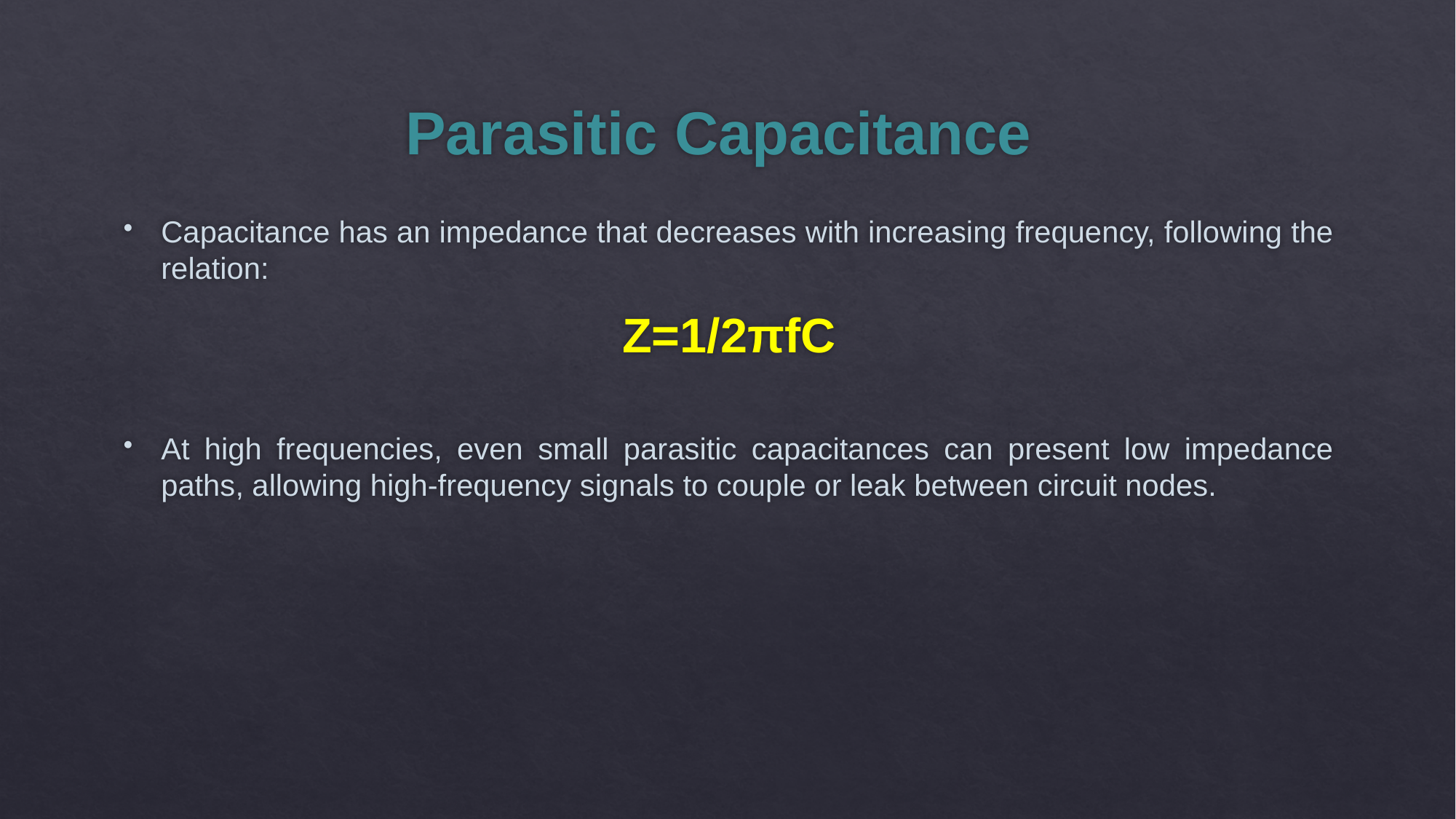

# Parasitic Capacitance
Capacitance has an impedance that decreases with increasing frequency, following the relation:
Z=1/2πfC​

At high frequencies, even small parasitic capacitances can present low impedance paths, allowing high-frequency signals to couple or leak between circuit nodes.